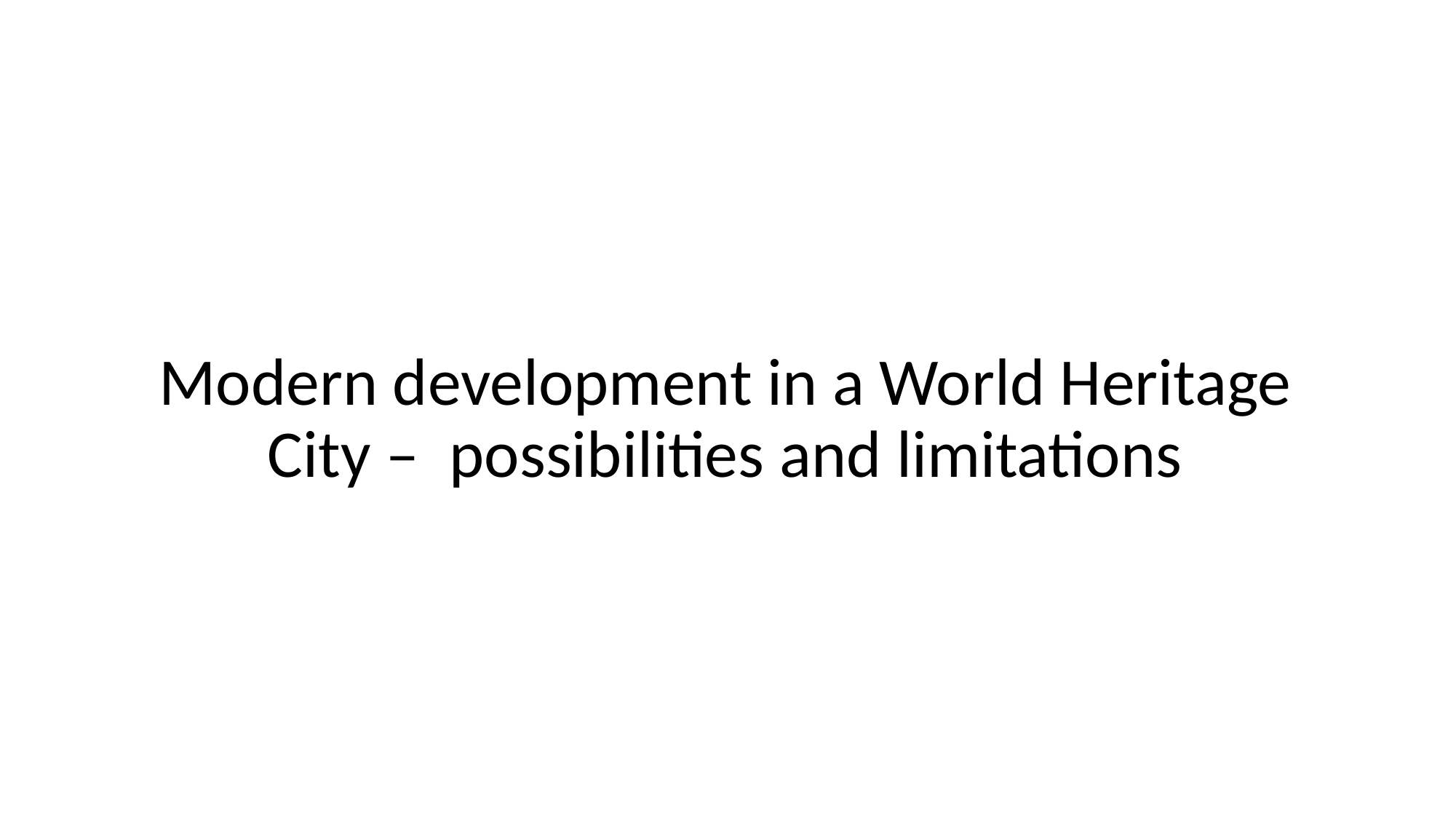

# Modern development in a World Heritage City –  possibilities and limitations